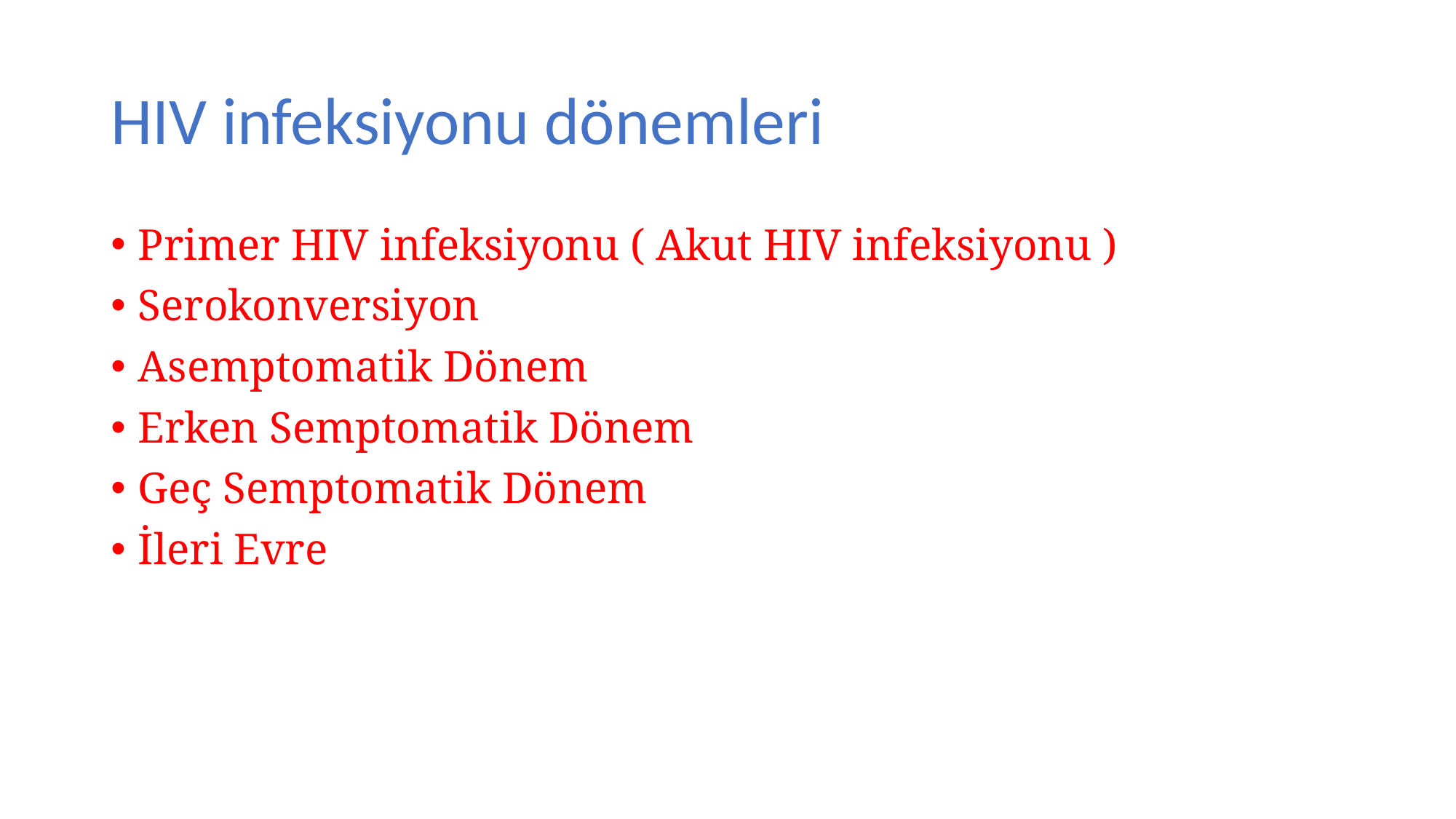

# HIV infeksiyonu dönemleri
Primer HIV infeksiyonu ( Akut HIV infeksiyonu )
Serokonversiyon
Asemptomatik Dönem
Erken Semptomatik Dönem
Geç Semptomatik Dönem
İleri Evre